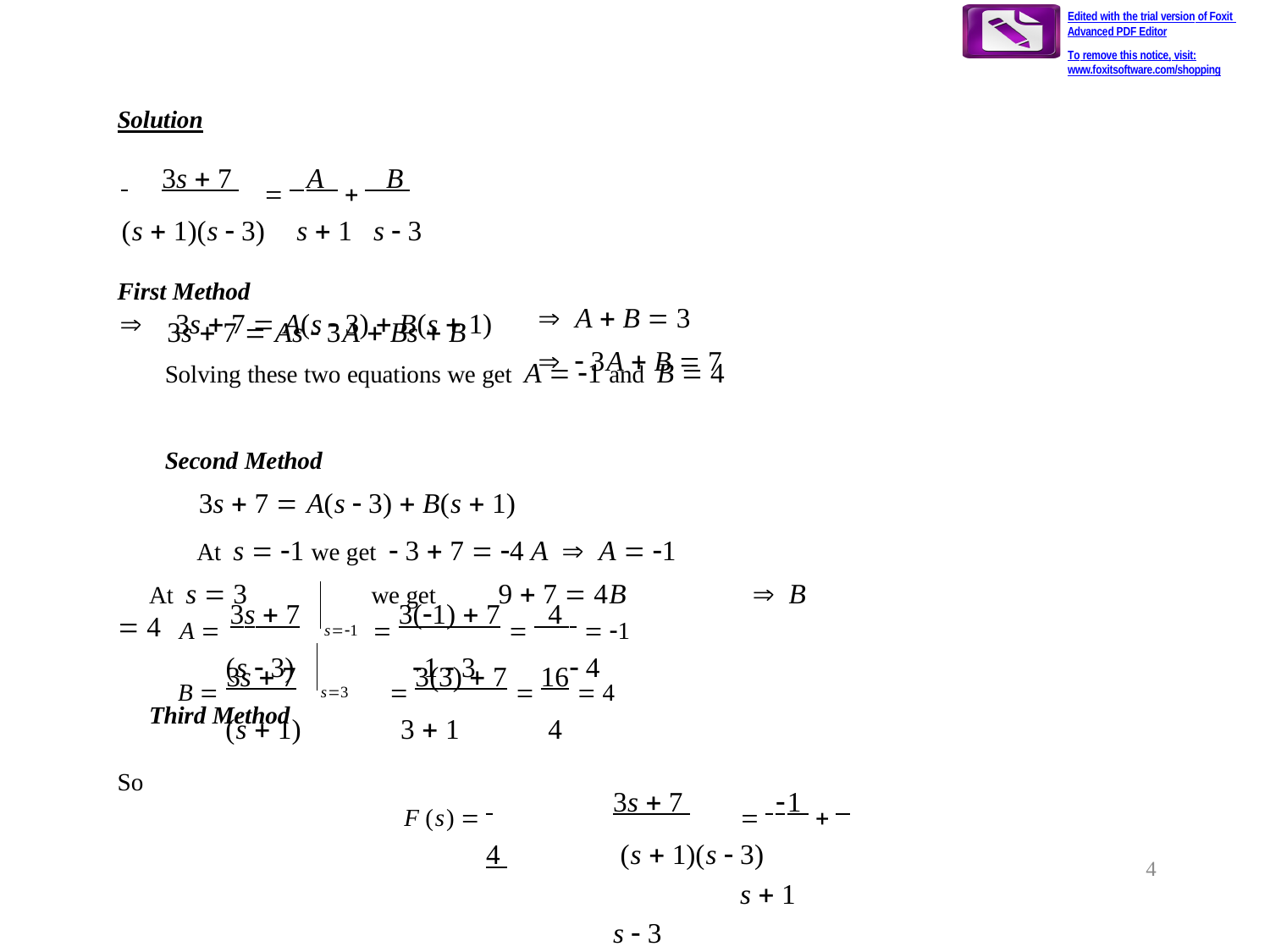

Edited with the trial version of Foxit Advanced PDF Editor
To remove this notice, visit:
www.foxitsoftware.com/shopping
Solution
 	3s + 7 	=   A   +    B
(s + 1)(s − 3)	s + 1	s − 3

⇒	3s + 7 = A(s − 3) + B(s + 1)
First Method
3s + 7 = As − 3A + Bs + B
⇒  A + B = 3
⇒  − 3A + B = 7
Solving these two equations we get  A = −1 and  B = 4

Second Method
3s + 7 = A(s − 3) + B(s + 1)
At  s = −1 we get  − 3 + 7 = −4 A  ⇒  A = −1
At  s = 3	we get	9 + 7 = 4B	⇒  B = 4

Third Method

A = 3s + 7
(s − 3)
= 3(−1) + 7 =   4   = −1
−1 − 3	− 4
s=−1

B = 3s + 7
(s + 1)
= 3(3) + 7 = 16 = 4
3 + 1	4
F (s) =  	3s + 7 	=  −1  +    4 	 (s + 1)(s − 3)		s + 1	s − 3
f (t) = −e−t  + 4e3t
s=3
So
4